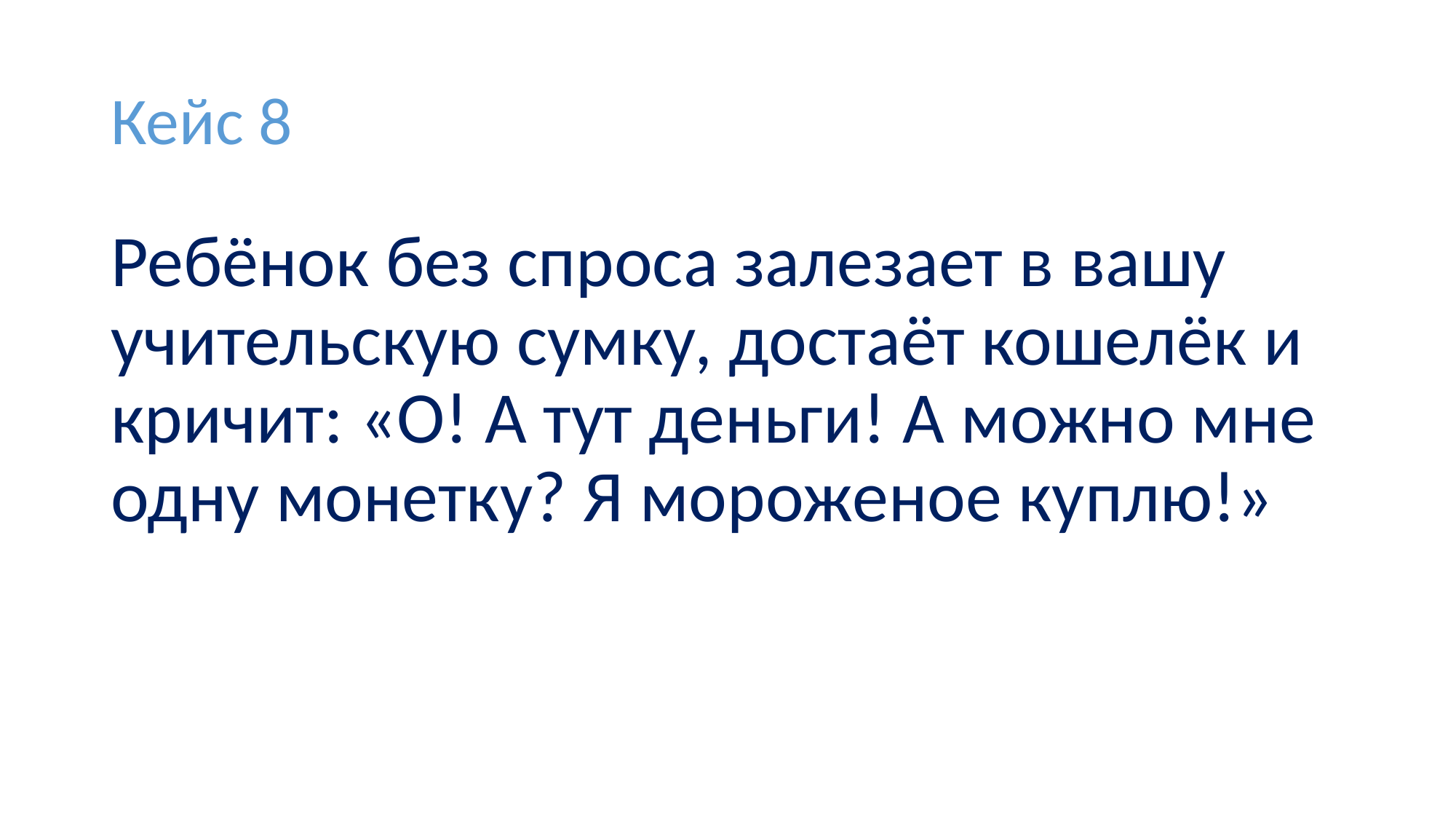

# Кейс 8
Ребёнок без спроса залезает в вашу учительскую сумку, достаёт кошелёк и кричит: «О! А тут деньги! А можно мне одну монетку? Я мороженое куплю!»